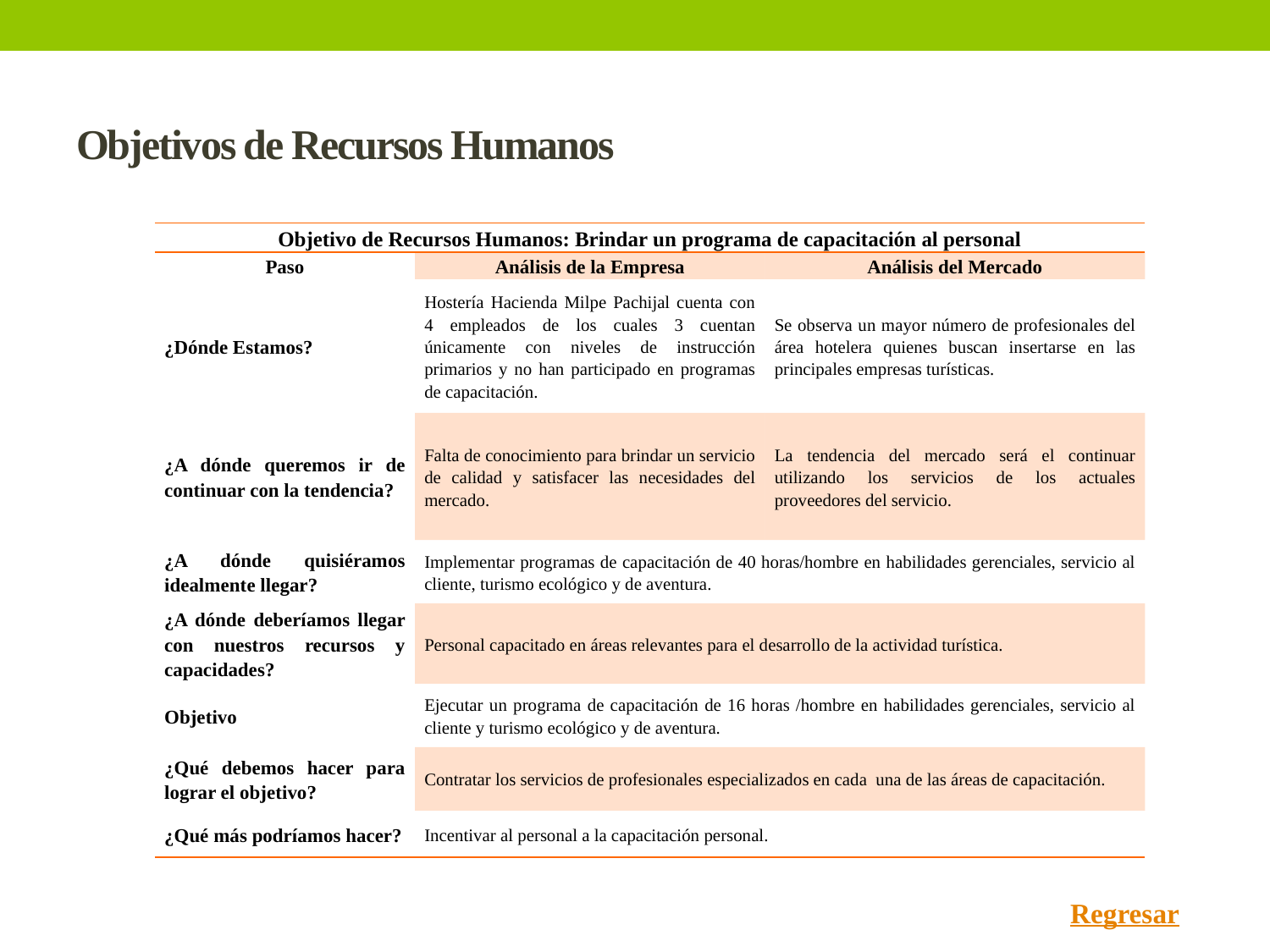

# Objetivos de Recursos Humanos
| Objetivo de Recursos Humanos: Brindar un programa de capacitación al personal |  |  |
| --- | --- | --- |
| Paso | Análisis de la Empresa | Análisis del Mercado |
| ¿Dónde Estamos? | Hostería Hacienda Milpe Pachijal cuenta con 4 empleados de los cuales 3 cuentan únicamente con niveles de instrucción primarios y no han participado en programas de capacitación. | Se observa un mayor número de profesionales del área hotelera quienes buscan insertarse en las principales empresas turísticas. |
| ¿A dónde queremos ir de continuar con la tendencia? | Falta de conocimiento para brindar un servicio de calidad y satisfacer las necesidades del mercado. | La tendencia del mercado será el continuar utilizando los servicios de los actuales proveedores del servicio. |
| ¿A dónde quisiéramos idealmente llegar? | Implementar programas de capacitación de 40 horas/hombre en habilidades gerenciales, servicio al cliente, turismo ecológico y de aventura. |  |
| ¿A dónde deberíamos llegar con nuestros recursos y capacidades? | Personal capacitado en áreas relevantes para el desarrollo de la actividad turística. |  |
| Objetivo | Ejecutar un programa de capacitación de 16 horas /hombre en habilidades gerenciales, servicio al cliente y turismo ecológico y de aventura. |  |
| ¿Qué debemos hacer para lograr el objetivo? | Contratar los servicios de profesionales especializados en cada una de las áreas de capacitación. |  |
| ¿Qué más podríamos hacer? | Incentivar al personal a la capacitación personal. |  |
Regresar